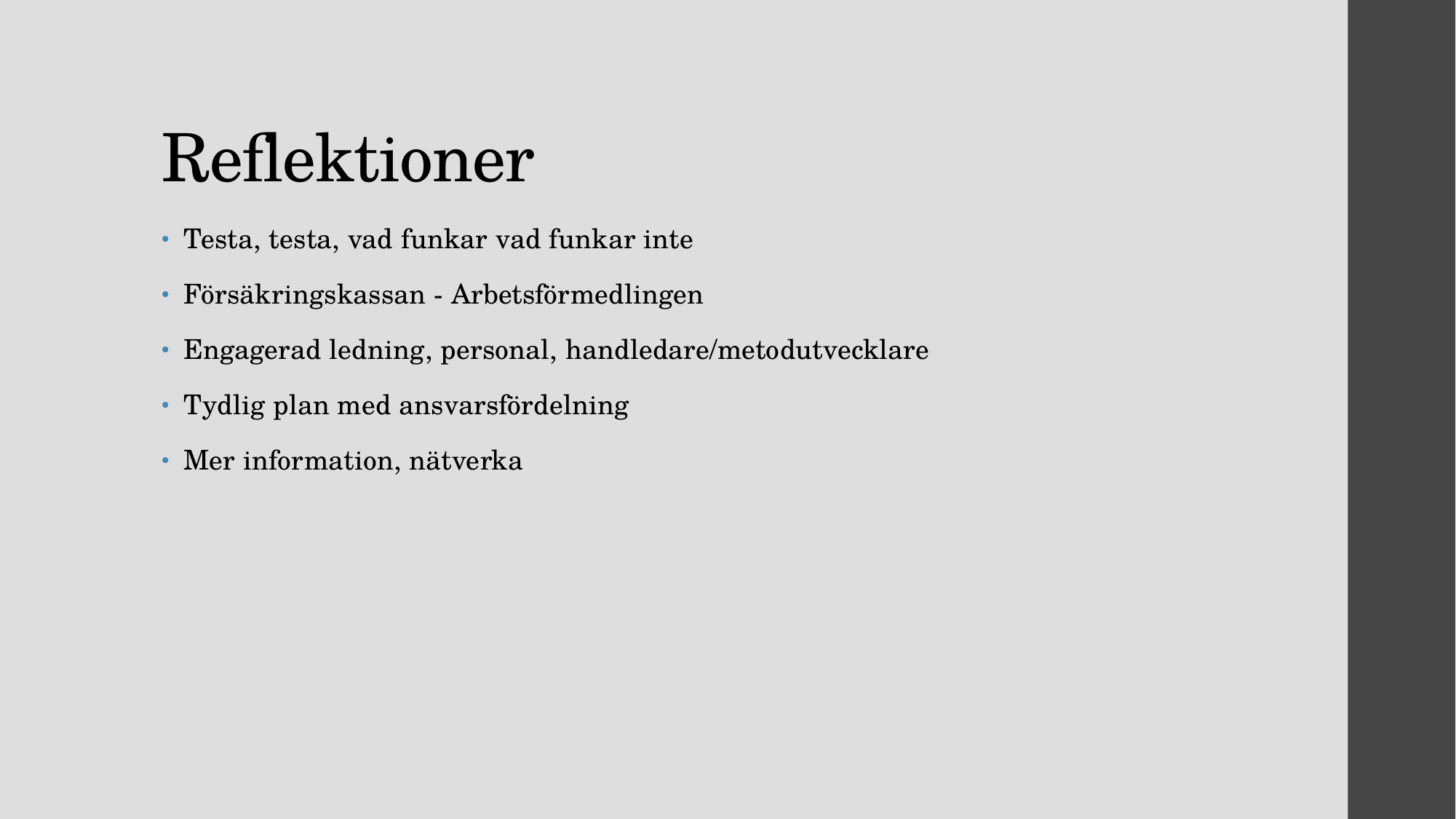

# Reflektioner
Testa, testa, vad funkar vad funkar inte
Försäkringskassan - Arbetsförmedlingen
Engagerad ledning, personal, handledare/metodutvecklare
Tydlig plan med ansvarsfördelning
Mer information, nätverka